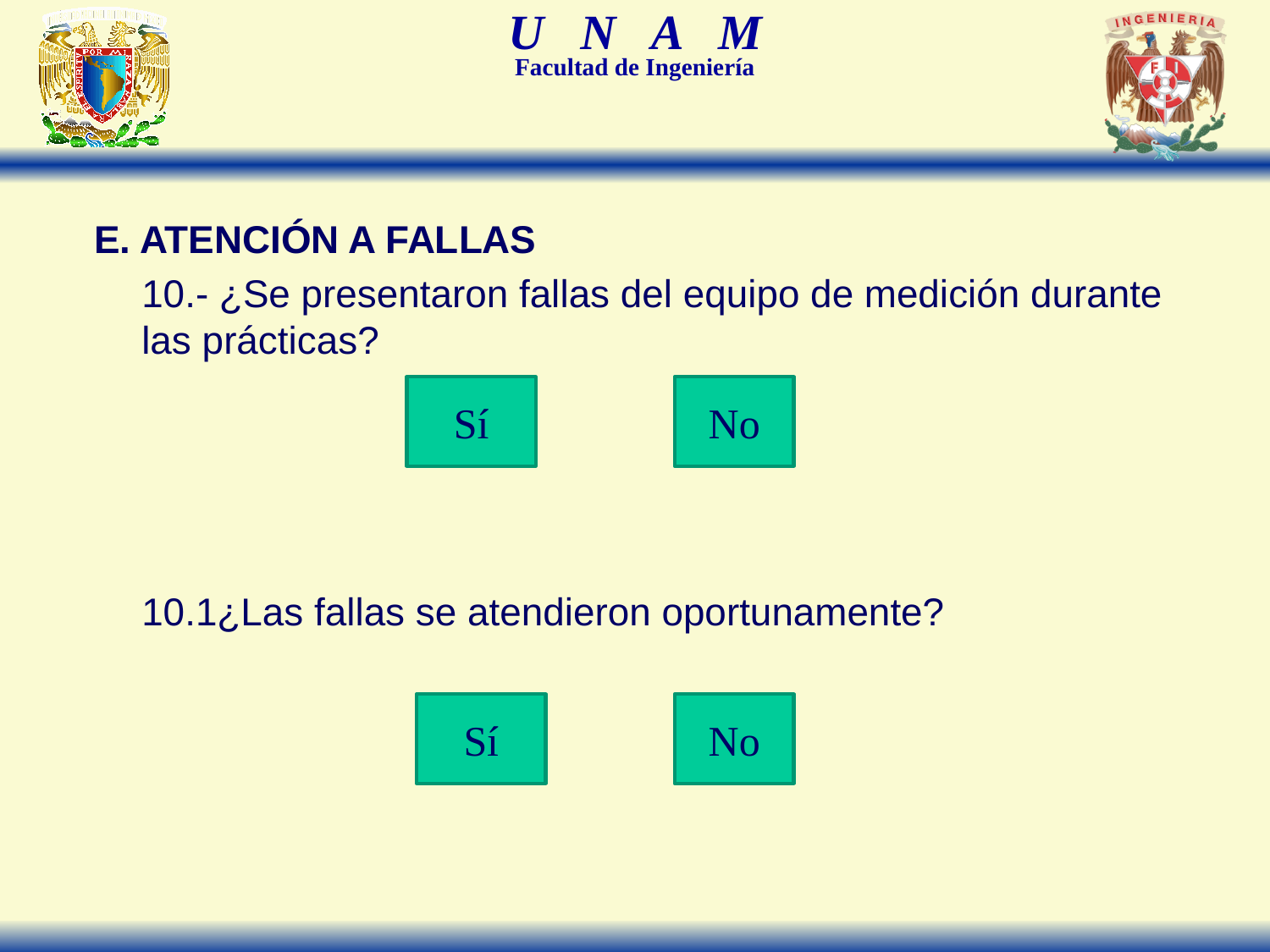

E. ATENCIÓN A FALLAS
	10.- ¿Se presentaron fallas del equipo de medición durante las prácticas?

	10.1¿Las fallas se atendieron oportunamente?
Sí
No
Sí
No